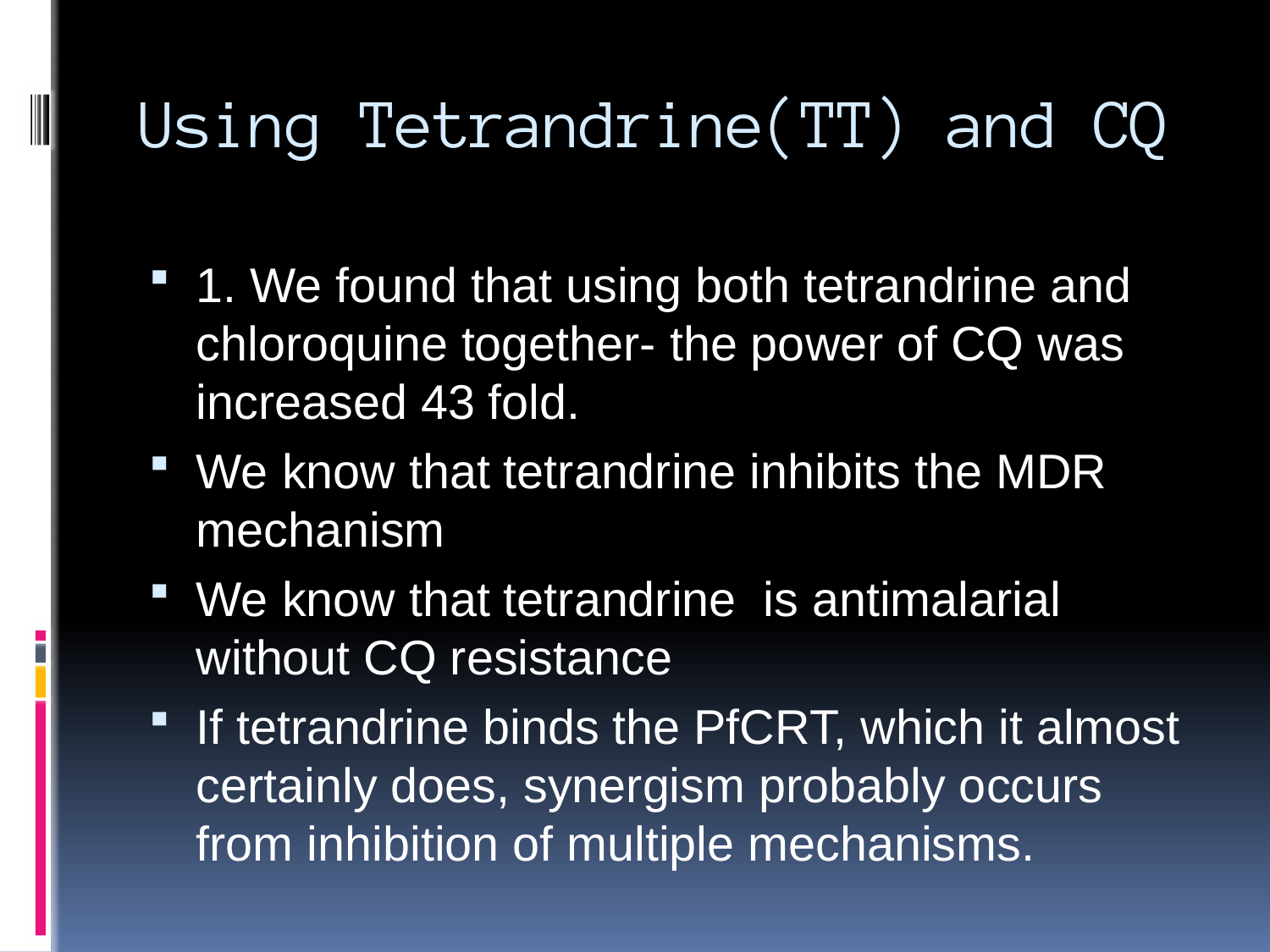

# Using Tetrandrine(TT) and CQ
1. We found that using both tetrandrine and chloroquine together- the power of CQ was increased 43 fold.
We know that tetrandrine inhibits the MDR mechanism
We know that tetrandrine  is antimalarial without CQ resistance
If tetrandrine binds the PfCRT, which it almost certainly does, synergism probably occurs from inhibition of multiple mechanisms.